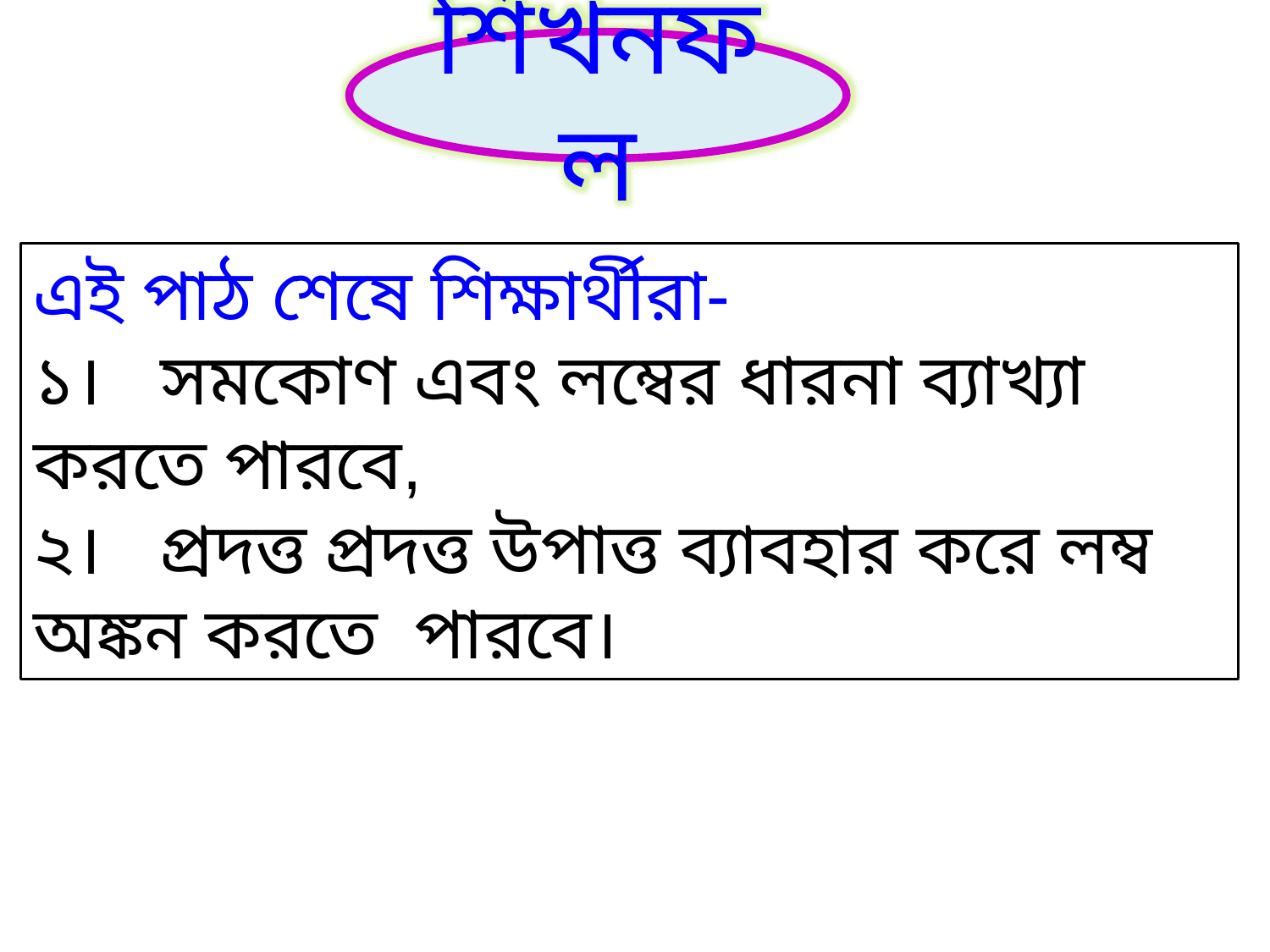

শিখনফল
এই পাঠ শেষে শিক্ষার্থীরা-
১।	সমকোণ এবং লম্বের ধারনা ব্যাখ্যা করতে পারবে,
২।	প্রদত্ত প্রদত্ত উপাত্ত ব্যাবহার করে লম্ব অঙ্কন করতে 	পারবে।